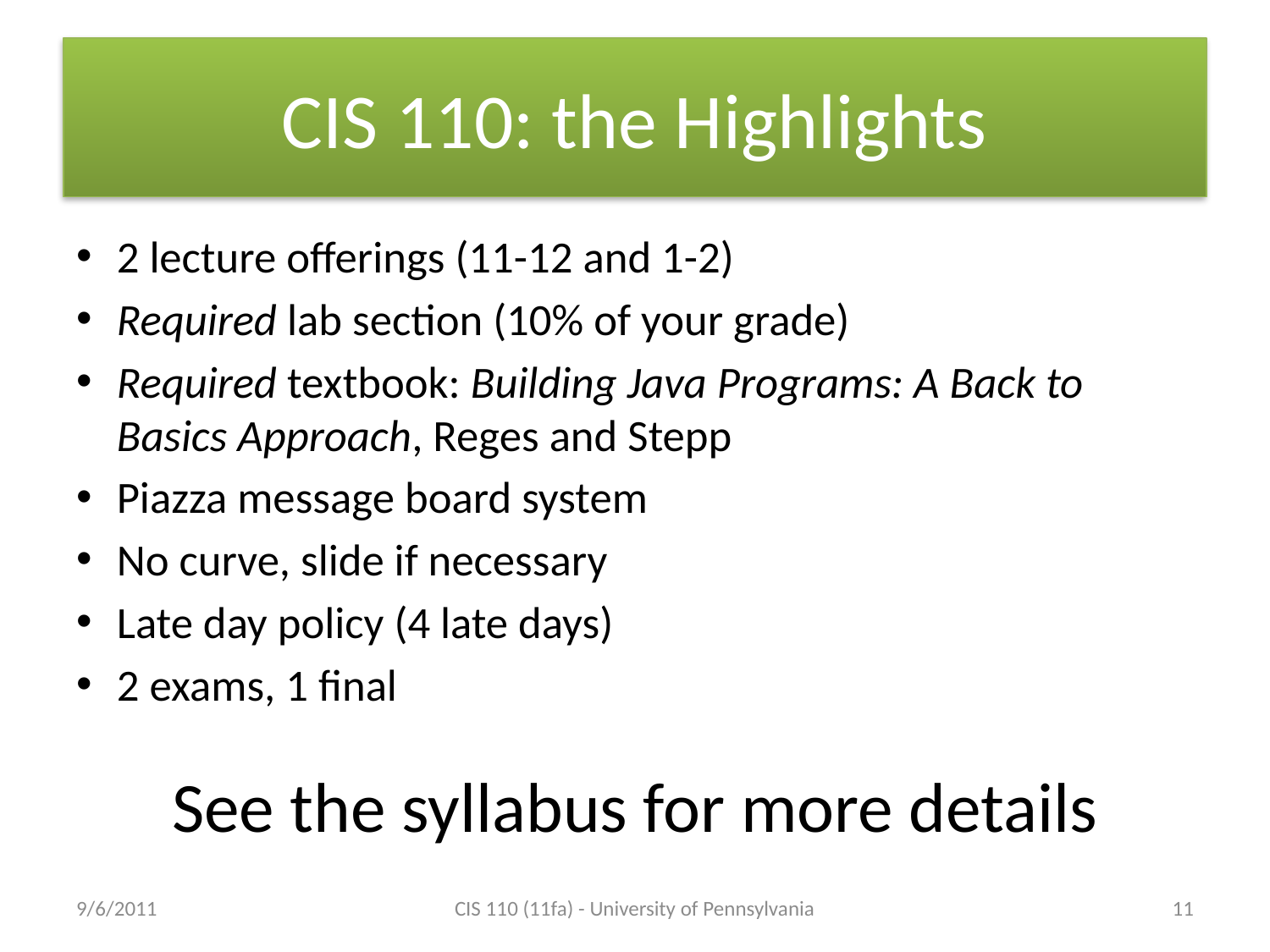

# CIS 110: the Highlights
2 lecture offerings (11-12 and 1-2)
Required lab section (10% of your grade)
Required textbook: Building Java Programs: A Back to Basics Approach, Reges and Stepp
Piazza message board system
No curve, slide if necessary
Late day policy (4 late days)
2 exams, 1 final

See the syllabus for more details
9/6/2011
CIS 110 (11fa) - University of Pennsylvania
11